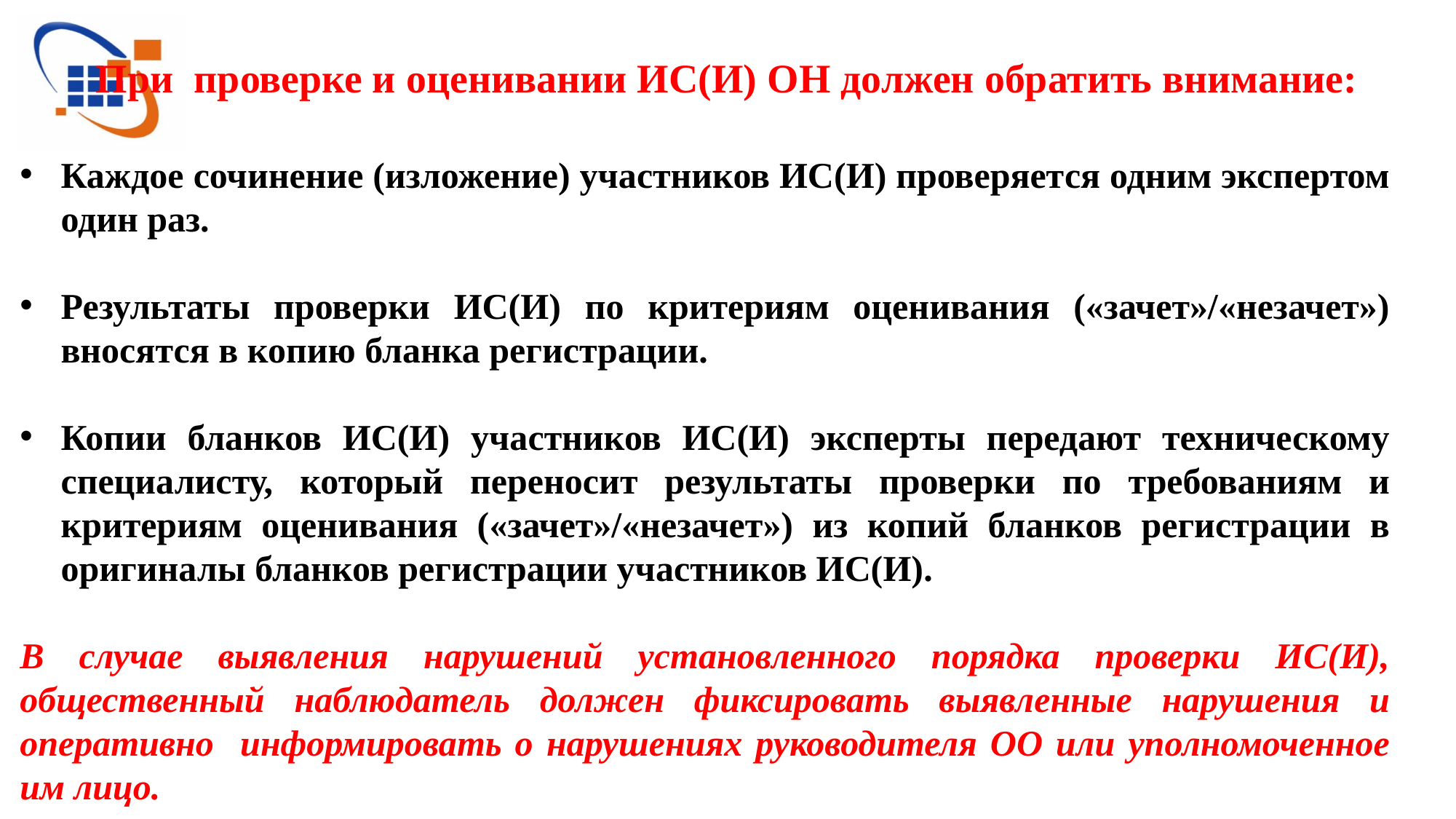

# При  проверке и оценивании ИС(И) ОН должен обратить внимание:
Каждое сочинение (изложение) участников ИС(И) проверяется одним экспертом один раз.

Результаты проверки ИС(И) по критериям оценивания («зачет»/«незачет») вносятся в копию бланка регистрации.

Копии бланков ИС(И) участников ИС(И) эксперты передают техническому специалисту, который переносит результаты проверки по требованиям и критериям оценивания («зачет»/«незачет») из копий бланков регистрации в оригиналы бланков регистрации участников ИС(И).

В случае выявления нарушений установленного порядка проверки ИС(И), общественный наблюдатель должен фиксировать выявленные нарушения и оперативно  информировать о нарушениях руководителя ОО или уполномоченное им лицо.